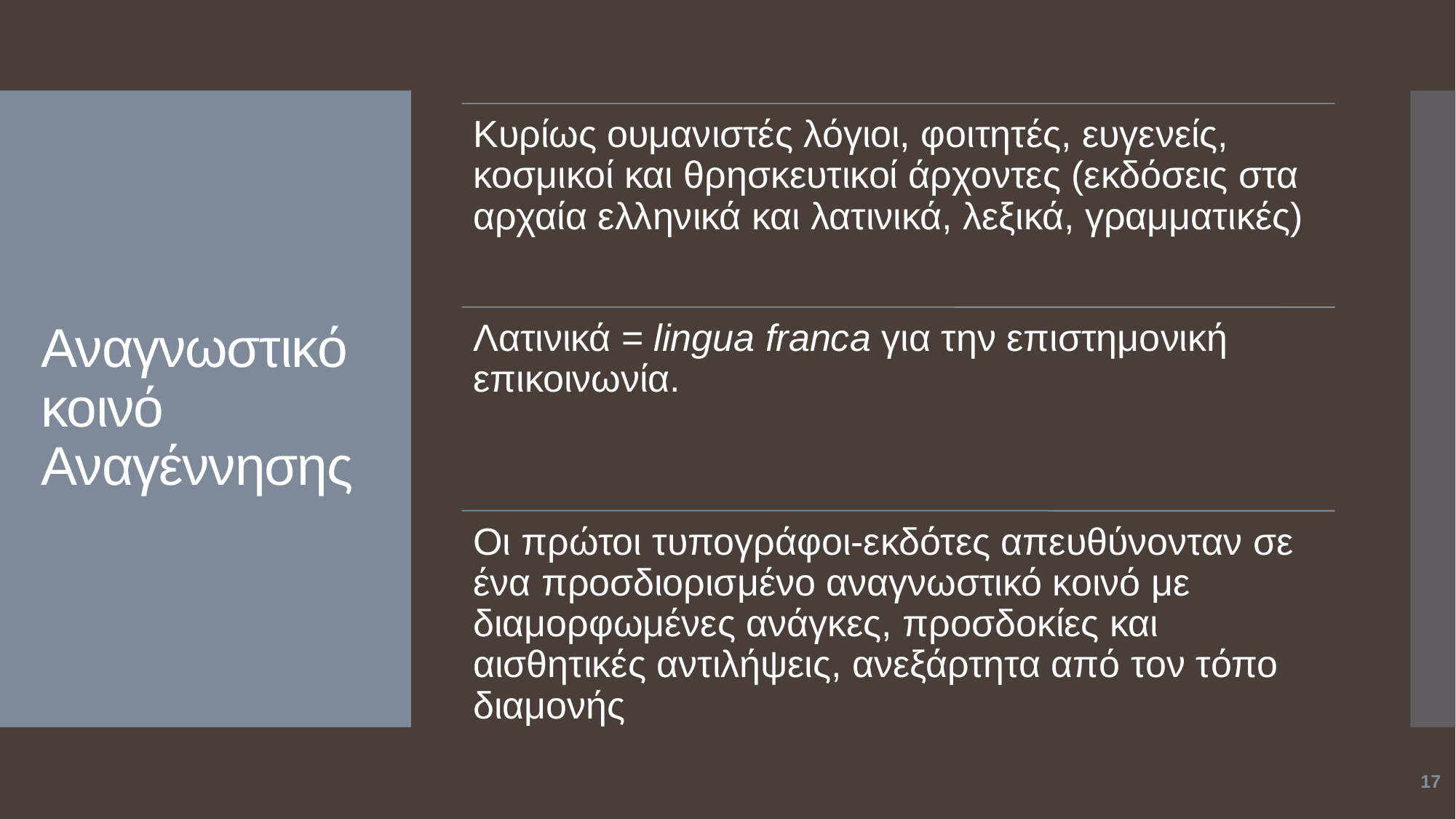

Κυρίως ουμανιστές λόγιοι, φοιτητές, ευγενείς, κοσμικοί και θρησκευτικοί άρχοντες (εκδόσεις στα αρχαία ελληνικά και λατινικά, λεξικά, γραμματικές)
Λατινικά = lingua franca για την επιστημονική επικοινωνία.
Οι πρώτοι τυπογράφοι-εκδότες απευθύνονταν σε ένα προσδιορισμένο αναγνωστικό κοινό με διαμορφωμένες ανάγκες, προσδοκίες και αισθητικές αντιλήψεις, ανεξάρτητα από τον τόπο διαμονής
# Αναγνωστικό κοινό Αναγέννησης
17